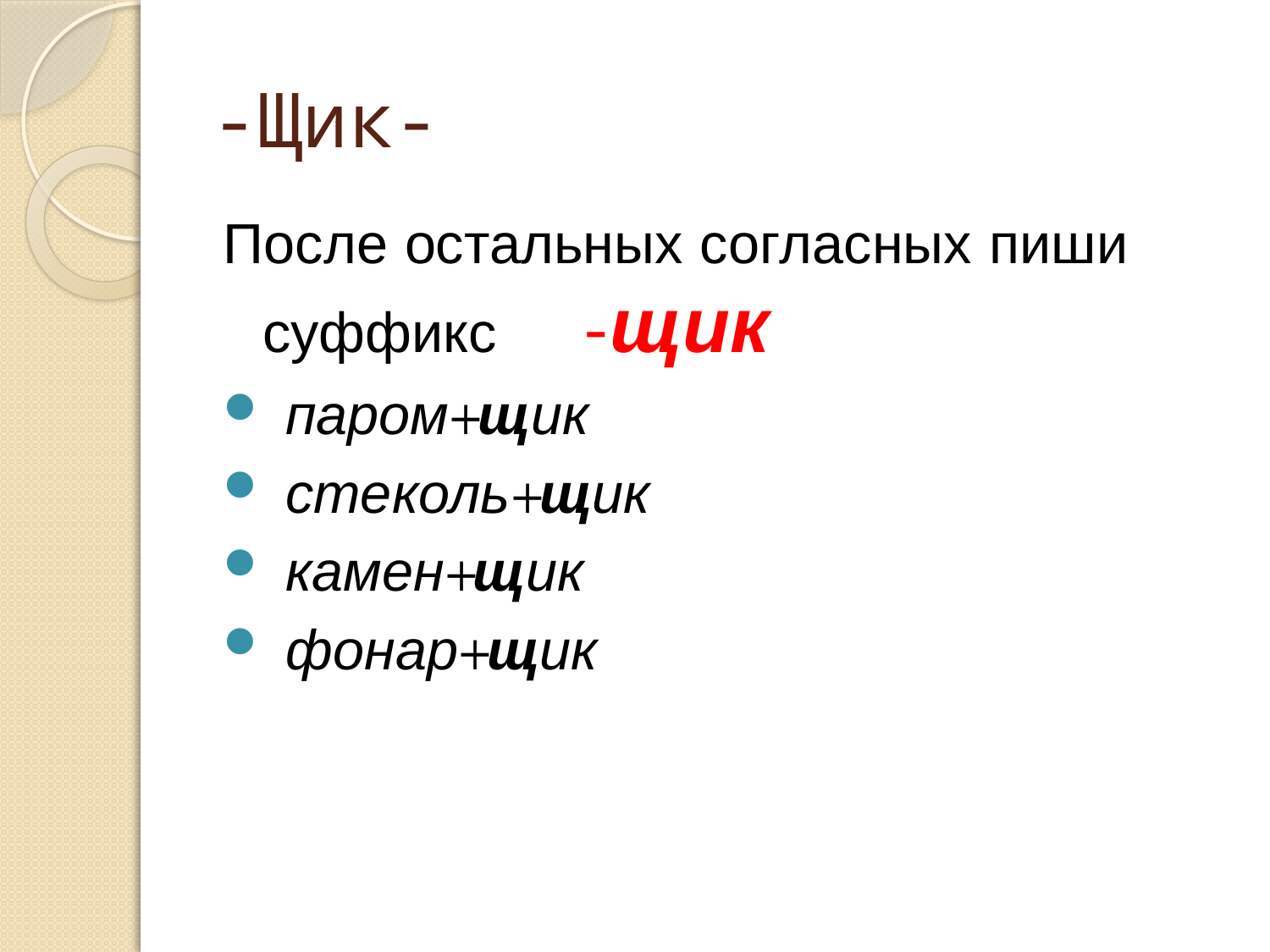

# -Щик-
После остальных согласных пиши суффикс     -щик
 паром+щик
 стеколь+щик
 камен+щик
 фонар+щик